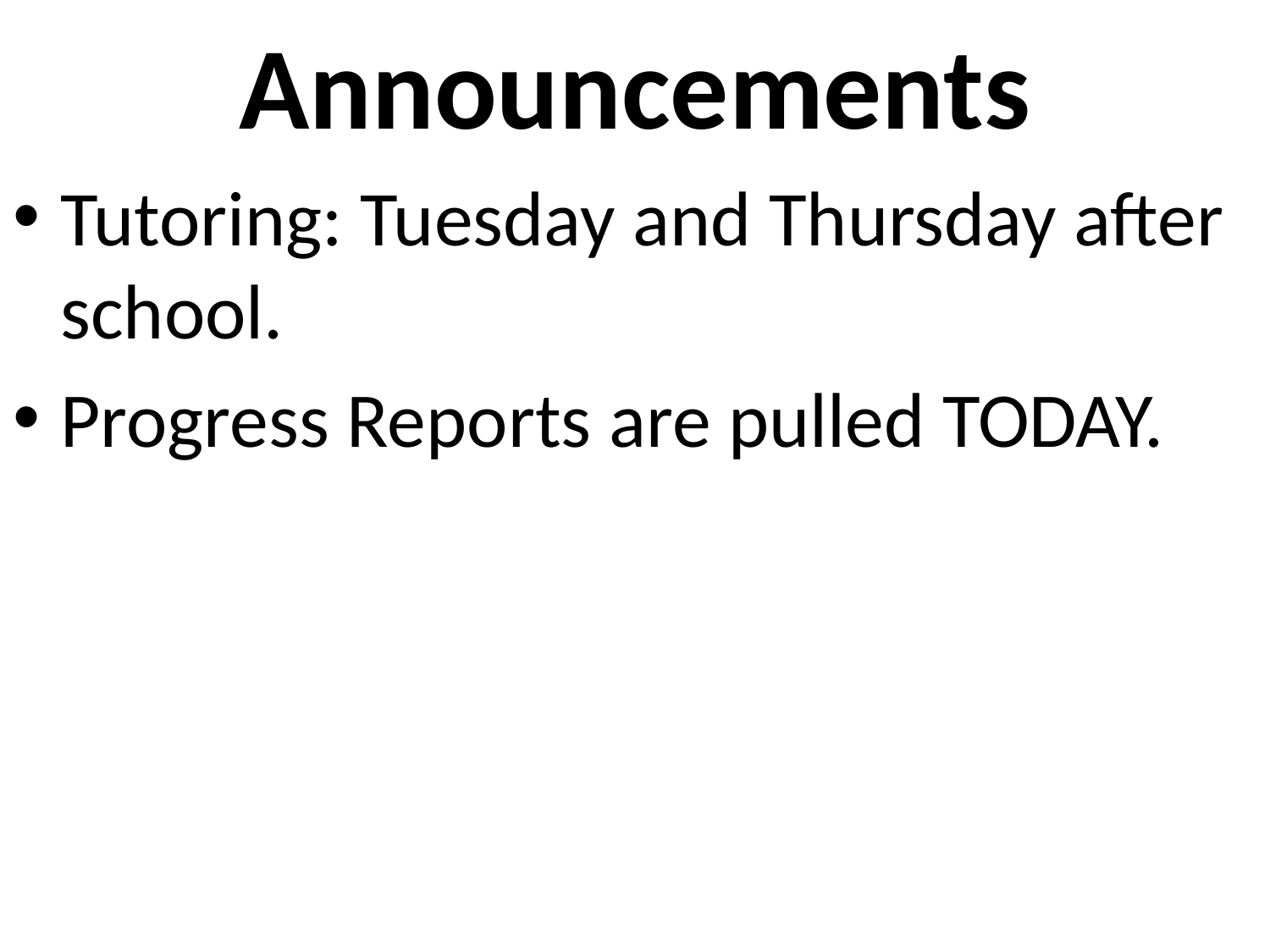

Announcements
Tutoring: Tuesday and Thursday after school.
Progress Reports are pulled TODAY.